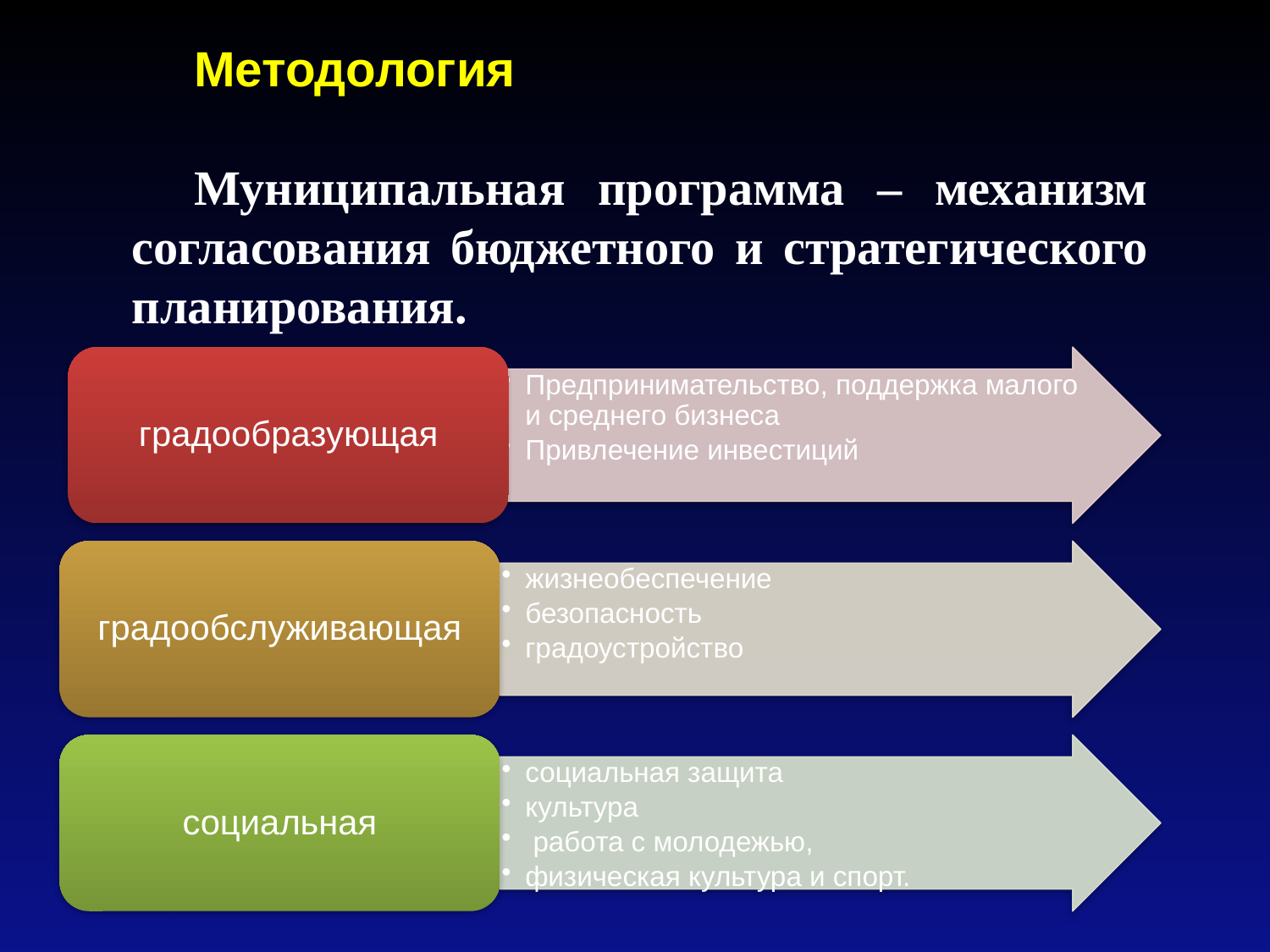

Методология

Муниципальная программа – механизм согласования бюджетного и стратегического планирования.
Предпринимательство, поддержка малого и среднего бизнеса
Привлечение инвестиций
градообразующая
жизнеобеспечение
безопасность
градоустройство
градообслуживающая
социальная защита
культура
 работа с молодежью,
физическая культура и спорт.
социальная